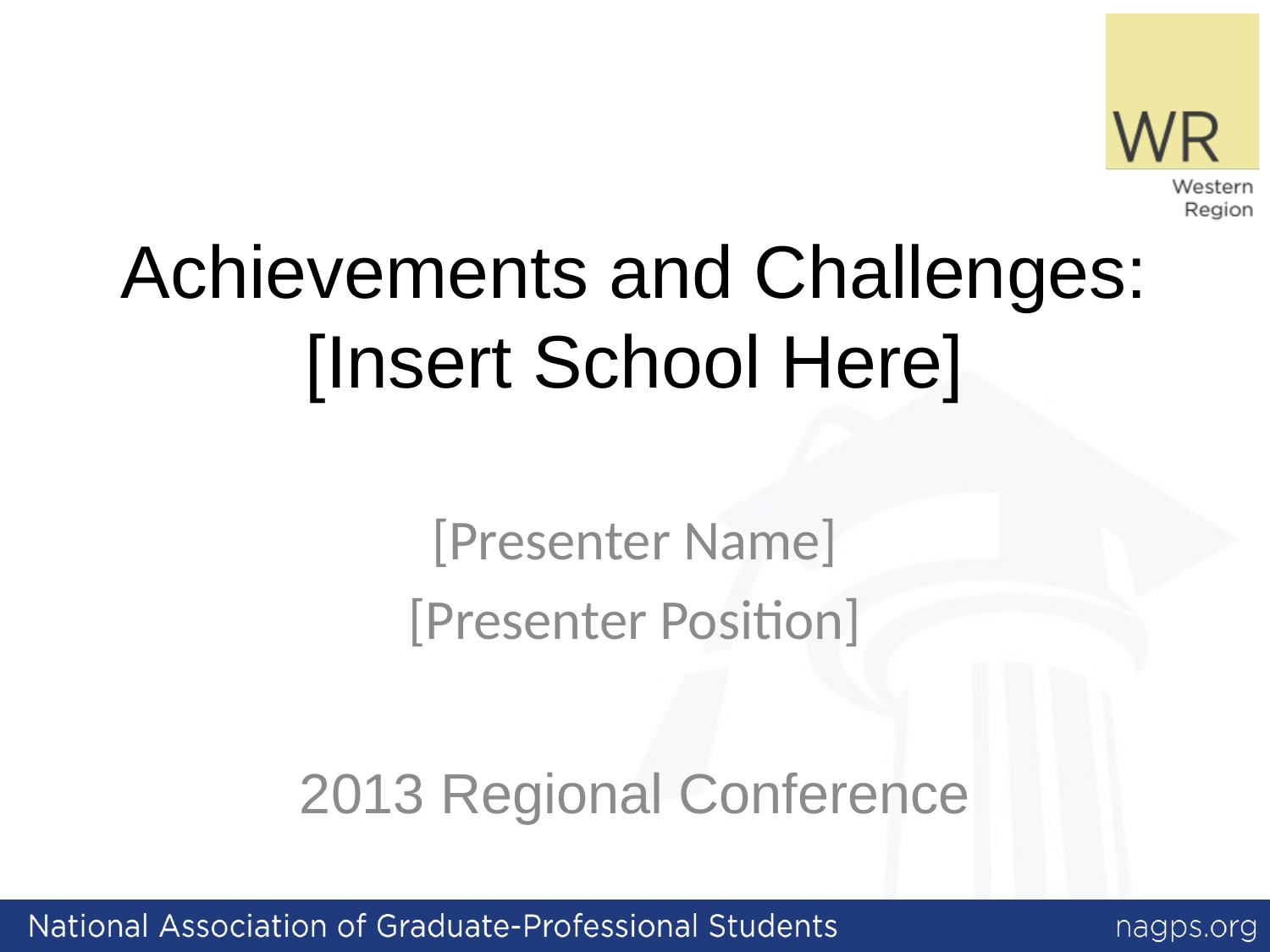

# Achievements and Challenges: [Insert School Here]
[Presenter Name]
[Presenter Position]
2013 Regional Conference